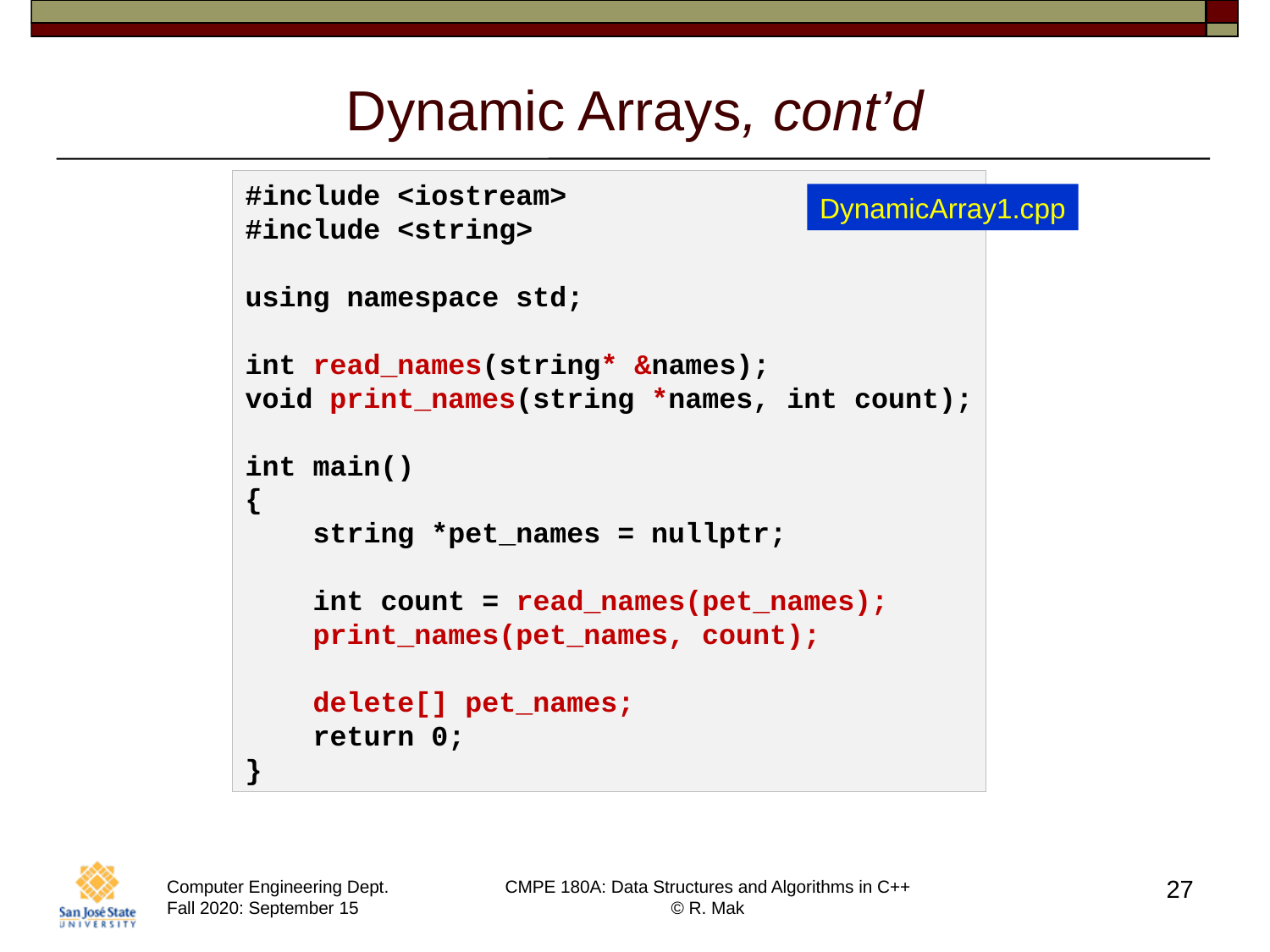

# Dynamic Arrays, cont’d
#include <iostream>
#include <string>

using namespace std;

int read_names(string* &names);
void print_names(string *names, int count);
int main()
{
    string *pet_names = nullptr;
    int count = read_names(pet_names);
    print_names(pet_names, count);
    delete[] pet_names;
    return 0;
}
DynamicArray1.cpp
27